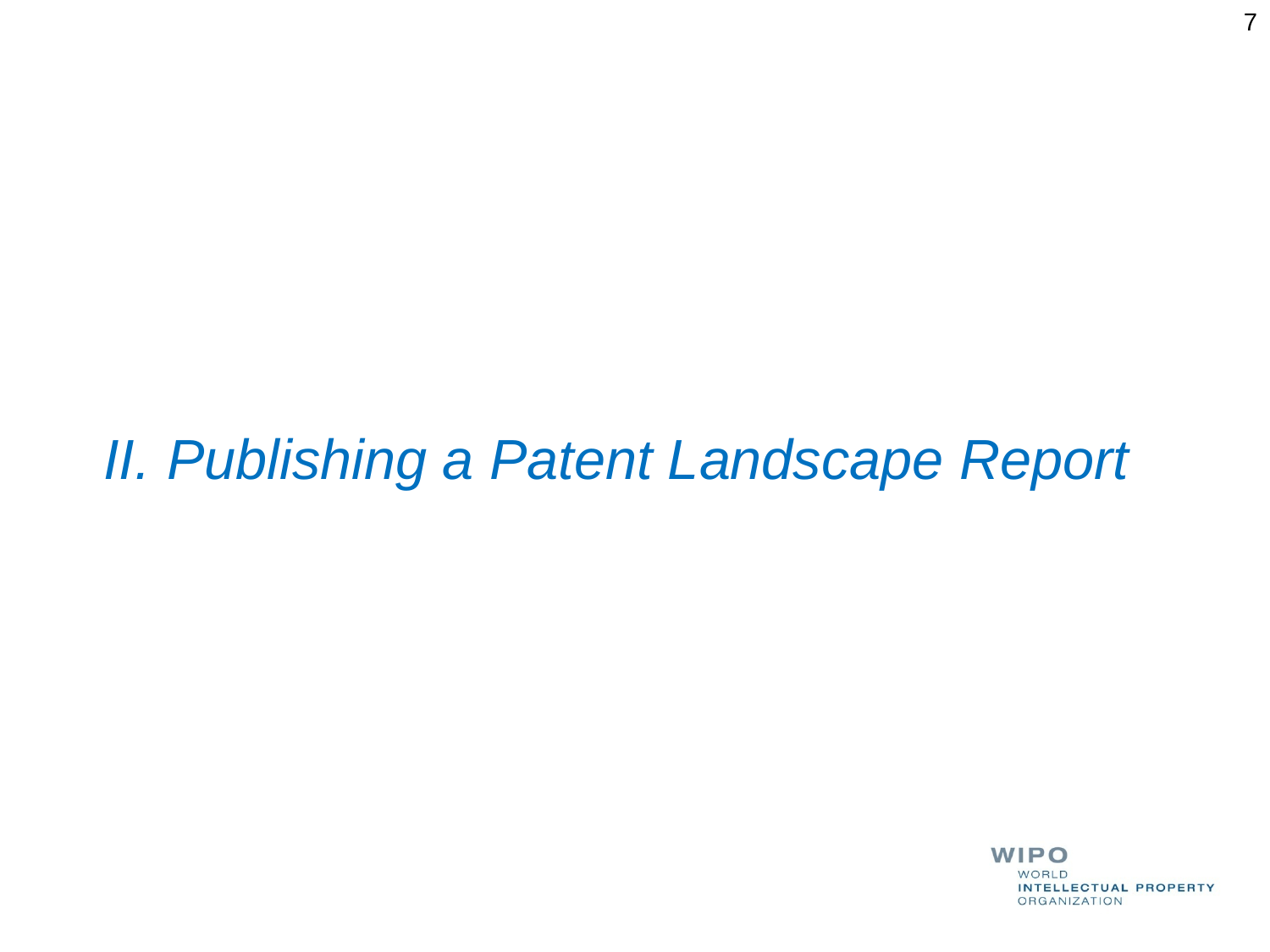

7

II.	 Publishing a Patent Landscape Report